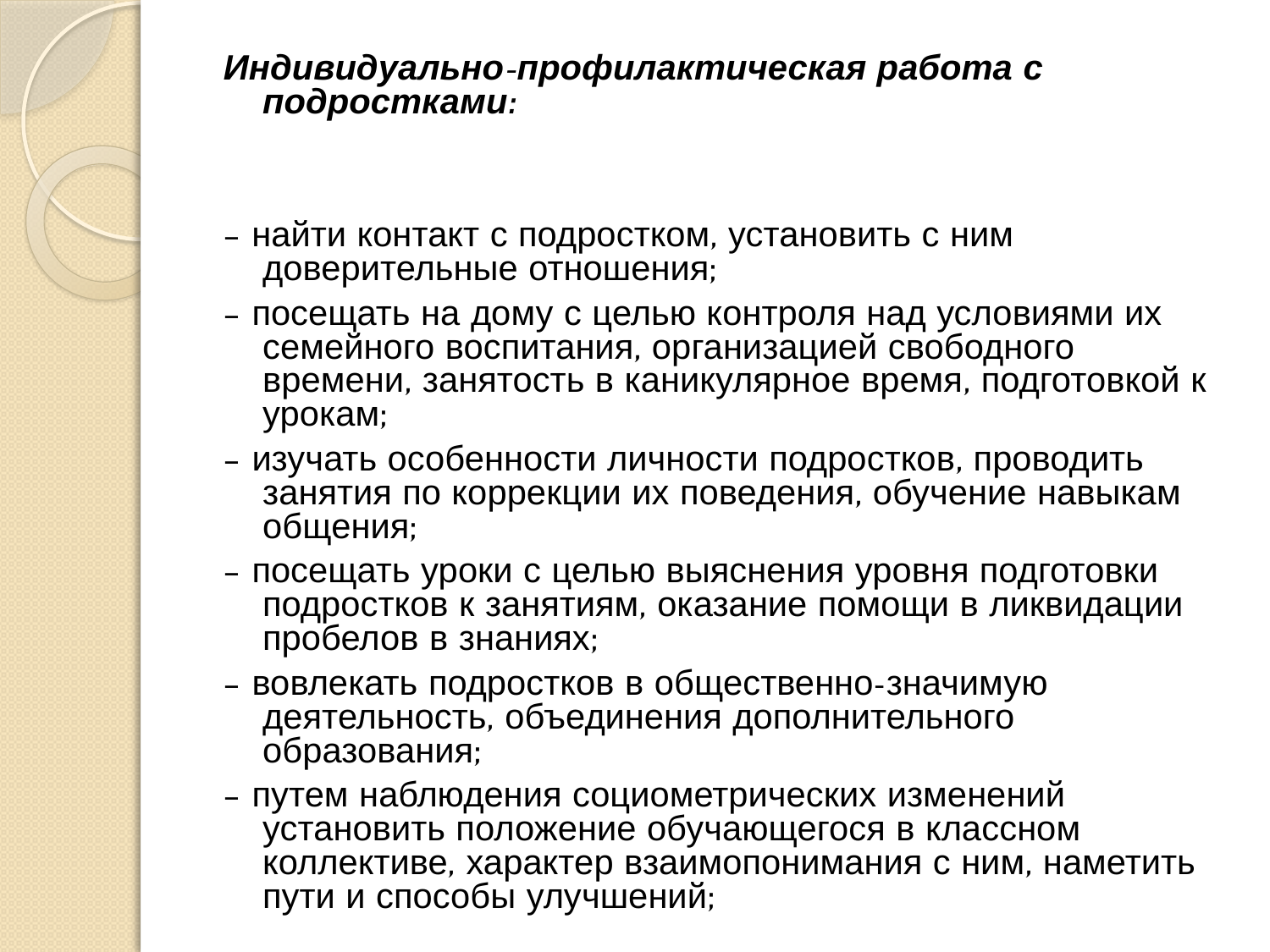

Индивидуально-профилактическая работа с подростками:

­– найти контакт с подростком, установить с ним доверительные отношения;
– посещать на дому с целью контроля над условиями их семейного воспитания, организацией свободного времени, занятость в каникулярное время, подготовкой к урокам;
– изучать особенности личности подростков, проводить занятия по коррекции их поведения, обучение навыкам общения;
– посещать уроки с целью выяснения уровня подготовки подростков к занятиям, оказание помощи в ликвидации пробелов в знаниях;
– вовлекать подростков в общественно-значимую деятельность, объединения дополнительного образования;
– путем наблюдения социометрических изменений установить положение обучающегося в классном коллективе, характер взаимопонимания с ним, наметить пути и способы улучшений;